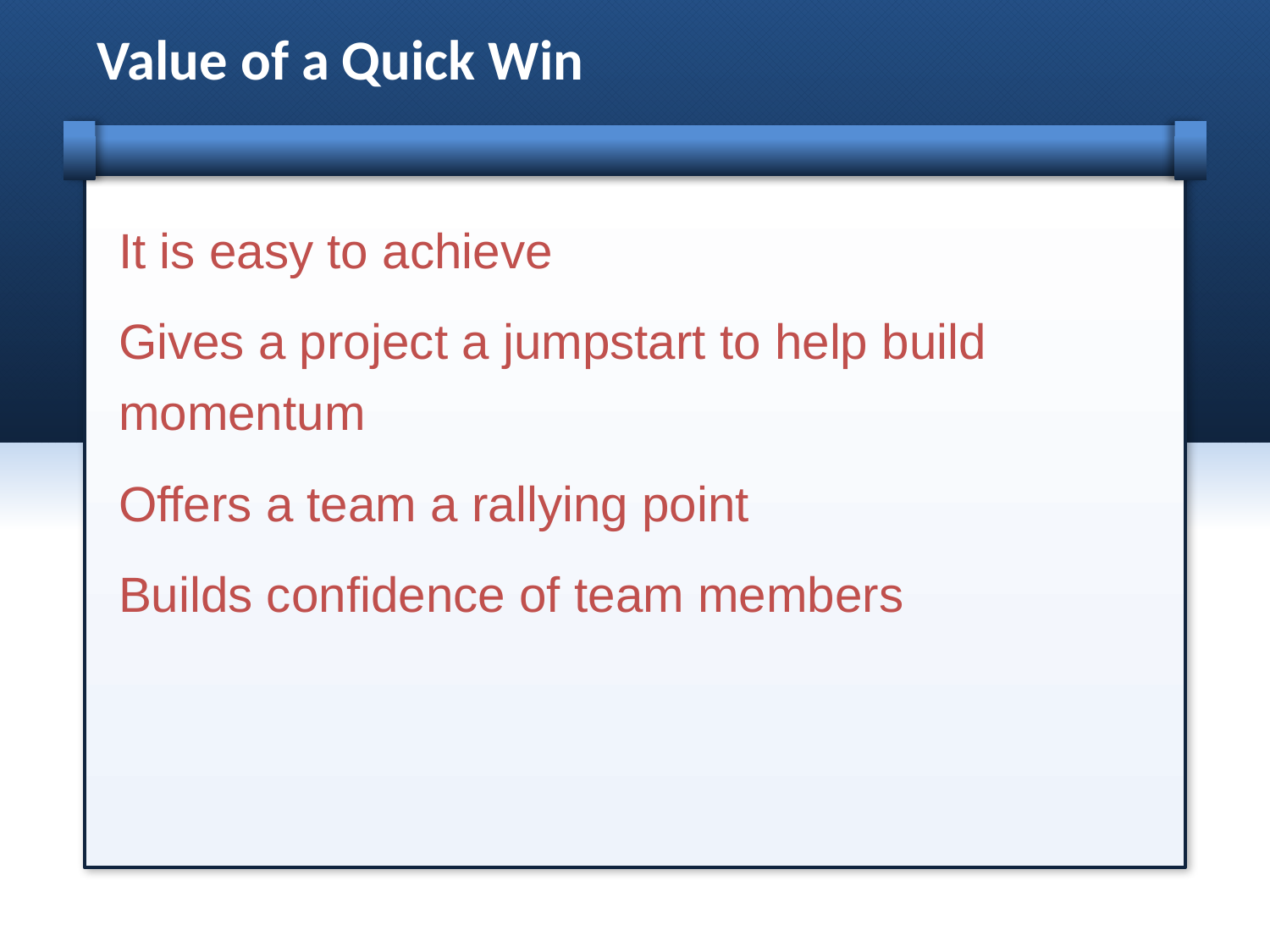

# Value of a Quick Win
It is easy to achieve
Gives a project a jumpstart to help build momentum
Offers a team a rallying point
Builds confidence of team members